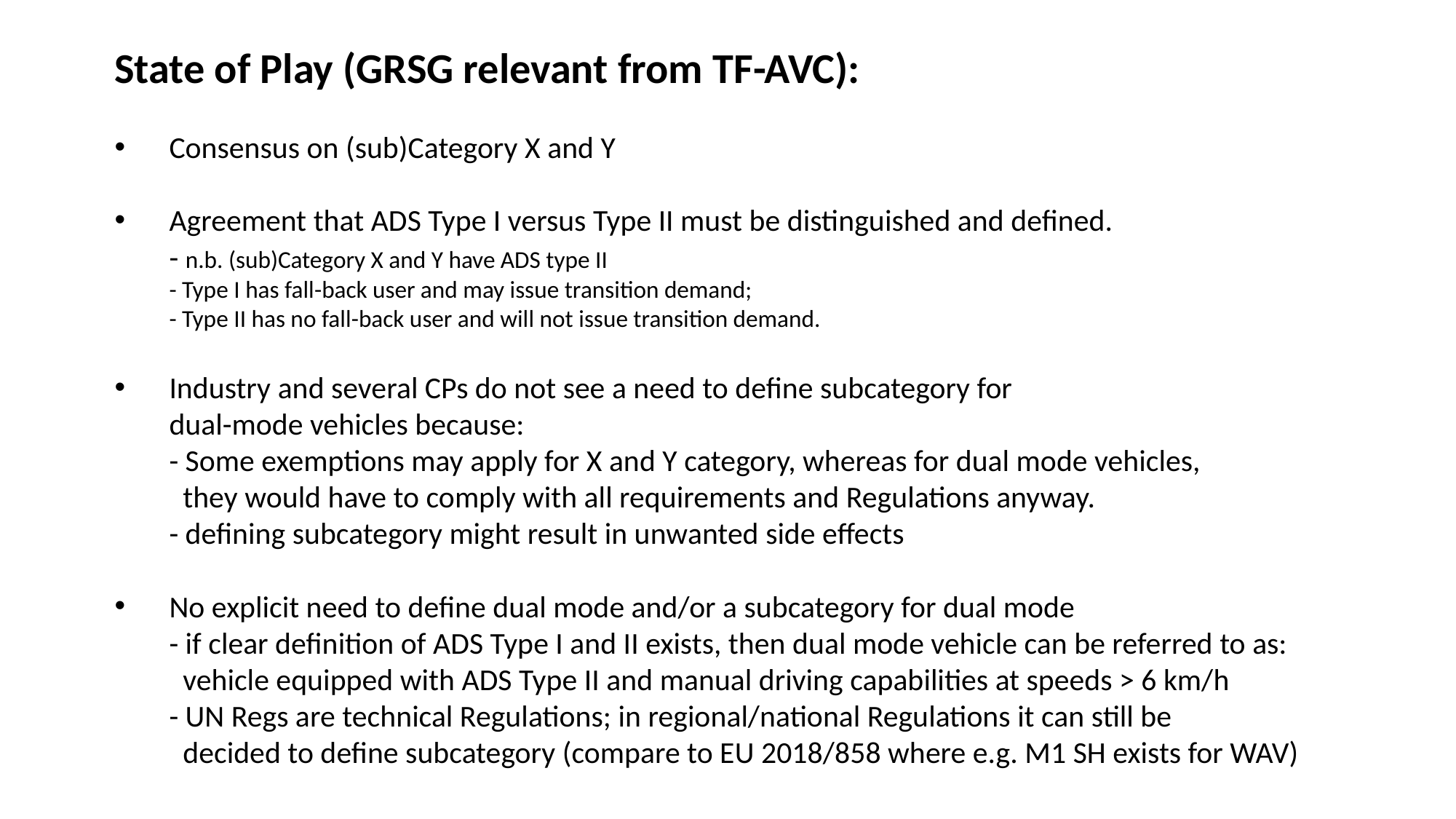

State of Play (GRSG relevant from TF-AVC):

Consensus on (sub)Category X and Y
Agreement that ADS Type I versus Type II must be distinguished and defined.
- n.b. (sub)Category X and Y have ADS type II
- Type I has fall-back user and may issue transition demand;
- Type II has no fall-back user and will not issue transition demand.

Industry and several CPs do not see a need to define subcategory for
dual-mode vehicles because:
- Some exemptions may apply for X and Y category, whereas for dual mode vehicles,
  they would have to comply with all requirements and Regulations anyway.
- defining subcategory might result in unwanted side effects
No explicit need to define dual mode and/or a subcategory for dual mode
- if clear definition of ADS Type I and II exists, then dual mode vehicle can be referred to as:
  vehicle equipped with ADS Type II and manual driving capabilities at speeds > 6 km/h
- UN Regs are technical Regulations; in regional/national Regulations it can still be
  decided to define subcategory (compare to EU 2018/858 where e.g. M1 SH exists for WAV)